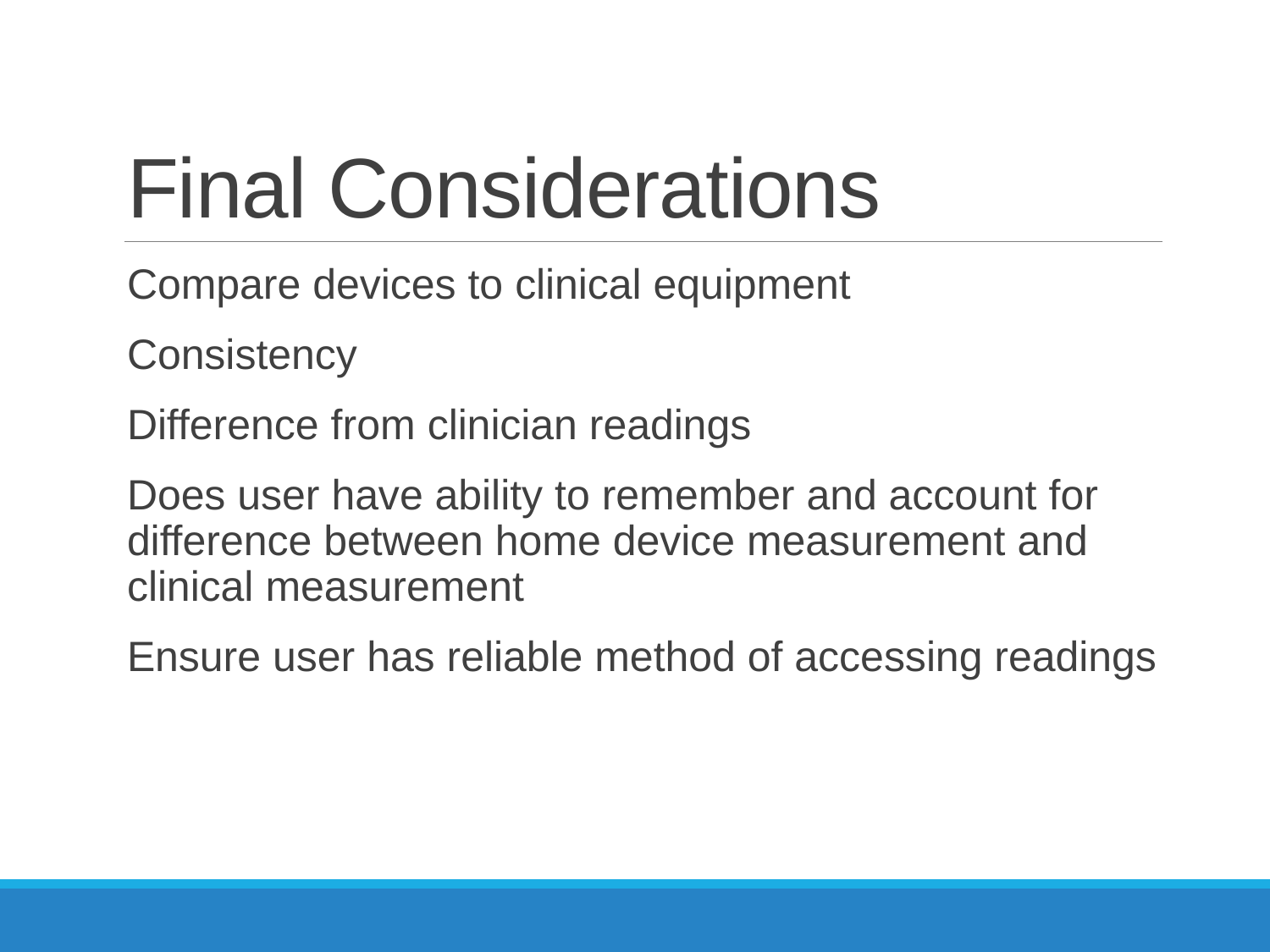

# Final Considerations
Compare devices to clinical equipment
Consistency
Difference from clinician readings
Does user have ability to remember and account for difference between home device measurement and clinical measurement
Ensure user has reliable method of accessing readings